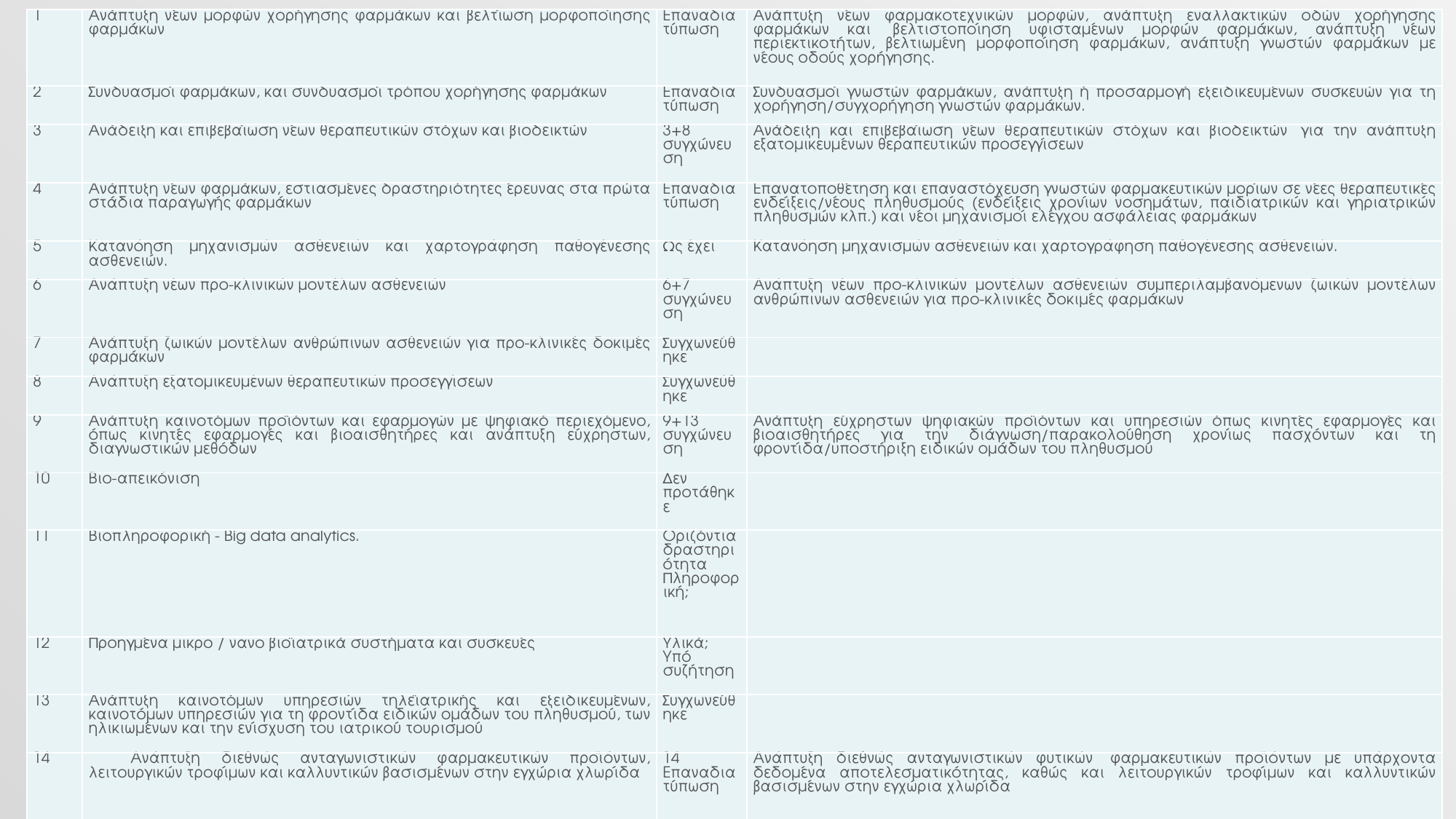

| 1 | Ανάπτυξη νέων μορφών χορήγησης φαρμάκων και βελτίωση μορφοποίησης φαρμάκων | Επαναδιατύπωση | Ανάπτυξη νέων φαρμακοτεχνικών μορφών, ανάπτυξη εναλλακτικών οδών χορήγησης φαρμάκων και  βελτιστοποίηση υφισταμένων μορφών φαρμάκων, ανάπτυξη νέων περιεκτικοτήτων, βελτιωμένη μορφοποίηση φαρμάκων, ανάπτυξη γνωστών φαρμάκων με νέους οδούς χορήγησης. |
| --- | --- | --- | --- |
| 2 | Συνδυασμοί φαρμάκων, και συνδυασμοί τρόπου χορήγησης φαρμάκων | Επαναδιατύπωση | Συνδυασμοί γνωστών φαρμάκων, ανάπτυξη ή προσαρμογή εξειδικευμένων συσκευών για τη χορήγηση/συγχορήγηση γνωστών φαρμάκων. |
| 3 | Ανάδειξη και επιβεβαίωση νέων θεραπευτικών στόχων και βιοδεικτών | 3+8 συγχώνευση | Ανάδειξη και επιβεβαίωση νέων θεραπευτικών στόχων και βιοδεικτών  για την ανάπτυξη εξατομικευμένων θεραπευτικών προσεγγίσεων |
| 4 | Ανάπτυξη νέων φαρμάκων, εστιασμένες δραστηριότητες έρευνας στα πρώτα στάδια παραγωγής φαρμάκων | Επαναδιατύπωση | Επανατοποθέτηση και επαναστόχευση γνωστών φαρμακευτικών μορίων σε νέες θεραπευτικές ενδείξεις/νέους πληθυσμούς (ενδείξεις χρονίων νοσημάτων, παιδιατρικών και γηριατρικών πληθυσμών κλπ.) και νέοι μηχανισμοί ελέγχου ασφάλειας φαρμάκων |
| 5 | Κατανόηση μηχανισμών ασθενειών και χαρτογράφηση παθογένεσης ασθενειών. | Ως έχει | Κατανόηση μηχανισμών ασθενειών και χαρτογράφηση παθογένεσης ασθενειών. |
| 6 | Ανάπτυξη νέων προ-κλινικών μοντέλων ασθενειών | 6+7 συγχώνευση | Ανάπτυξη νέων προ-κλινικών μοντέλων ασθενειών συμπεριλαμβανόμενων ζωικών μοντέλων ανθρώπινων ασθενειών για προ-κλινικές δοκιμές φαρμάκων |
| 7 | Ανάπτυξη ζωικών μοντέλων ανθρώπινων ασθενειών για προ-κλινικές δοκιμές φαρμάκων | Συγχωνεύθηκε |  |
| 8 | Ανάπτυξη εξατομικευμένων θεραπευτικών προσεγγίσεων | Συγχωνεύθηκε |  |
| 9 | Ανάπτυξη καινοτόμων προϊόντων και εφαρμογών με ψηφιακό περιεχόμενο, όπως κινητές εφαρμογές και βιοαισθητήρες και ανάπτυξη εύχρηστων, διαγνωστικών μεθόδων | 9+13 συγχώνευση | Ανάπτυξη εύχρηστων ψηφιακών προϊόντων και υπηρεσιών όπως κινητές εφαρμογές και βιοαισθητήρες για την διάγνωση/παρακολούθηση χρονίως πασχόντων και τη φροντίδα/υποστήριξη ειδικών ομάδων του πληθυσμού |
| 10 | Βιο-απεικόνιση | Δεν προτάθηκε |  |
| 11 | Βιοπληροφορική - Big data analytics. | Οριζόντια δραστηριότητα Πληροφορική; |  |
| 12 | Προηγμένα μικρο / νανο βιοϊατρικά συστήματα και συσκευές | Υλικά; Υπό συζήτηση |  |
| 13 | Ανάπτυξη καινοτόμων υπηρεσιών τηλεϊατρικής και εξειδικευμένων, καινοτόμων υπηρεσιών για τη φροντίδα ειδικών ομάδων του πληθυσμού, των ηλικιωμένων και την ενίσχυση του ιατρικού τουρισμού | Συγχωνεύθηκε |  |
| 14 | Ανάπτυξη διεθνώς ανταγωνιστικών φαρμακευτικών προϊόντων, λειτουργικών τροφίμων και καλλυντικών βασισμένων στην εγχώρια χλωρίδα | 14 Επαναδιατύπωση | Ανάπτυξη διεθνώς ανταγωνιστικών φυτικών  φαρμακευτικών προϊόντων με υπάρχοντα δεδομένα αποτελεσματικότητας, καθώς και λειτουργικών τροφίμων και καλλυντικών βασισμένων στην εγχώρια χλωρίδα |
#